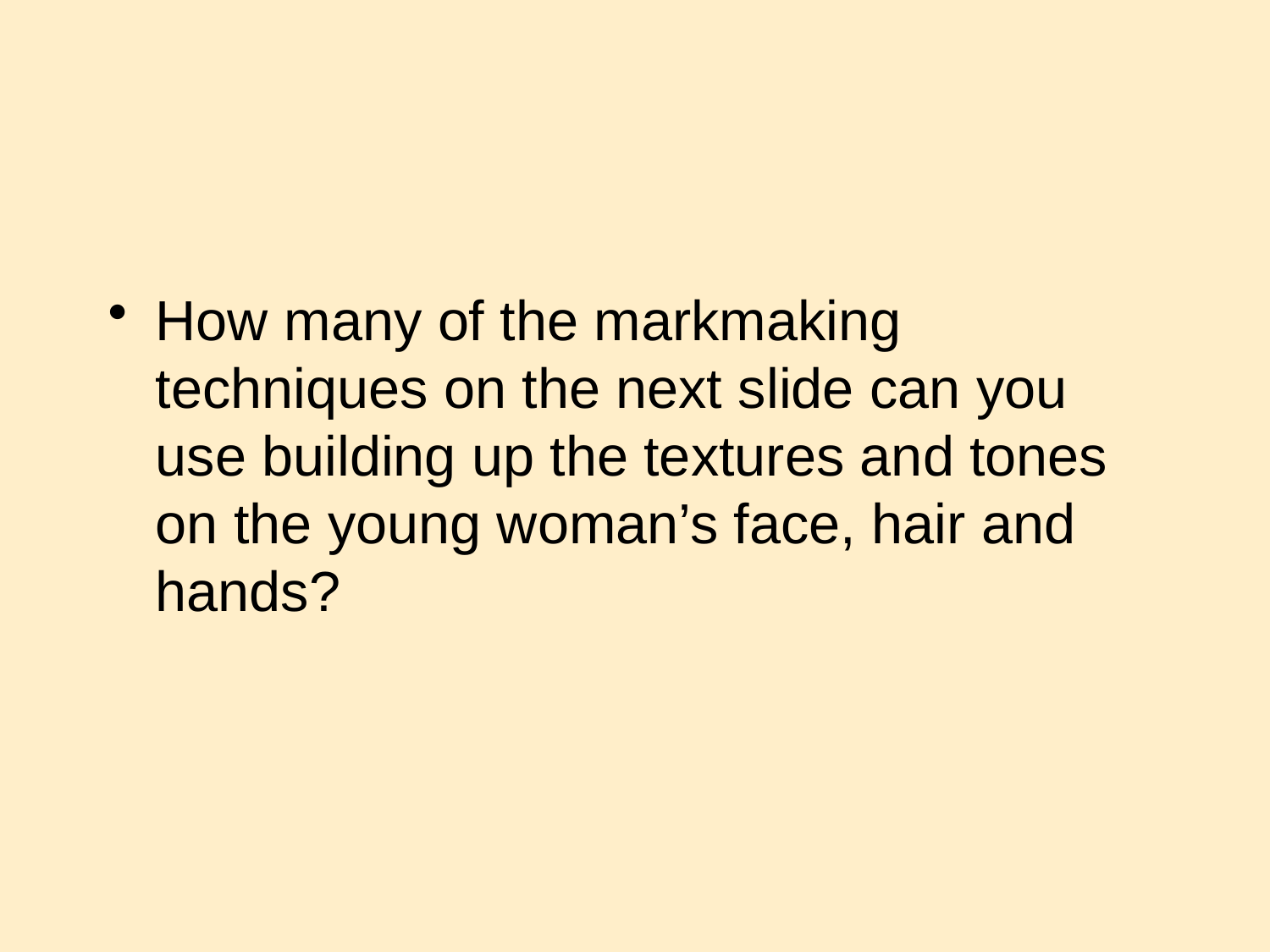

How many of the markmaking techniques on the next slide can you use building up the textures and tones on the young woman’s face, hair and hands?